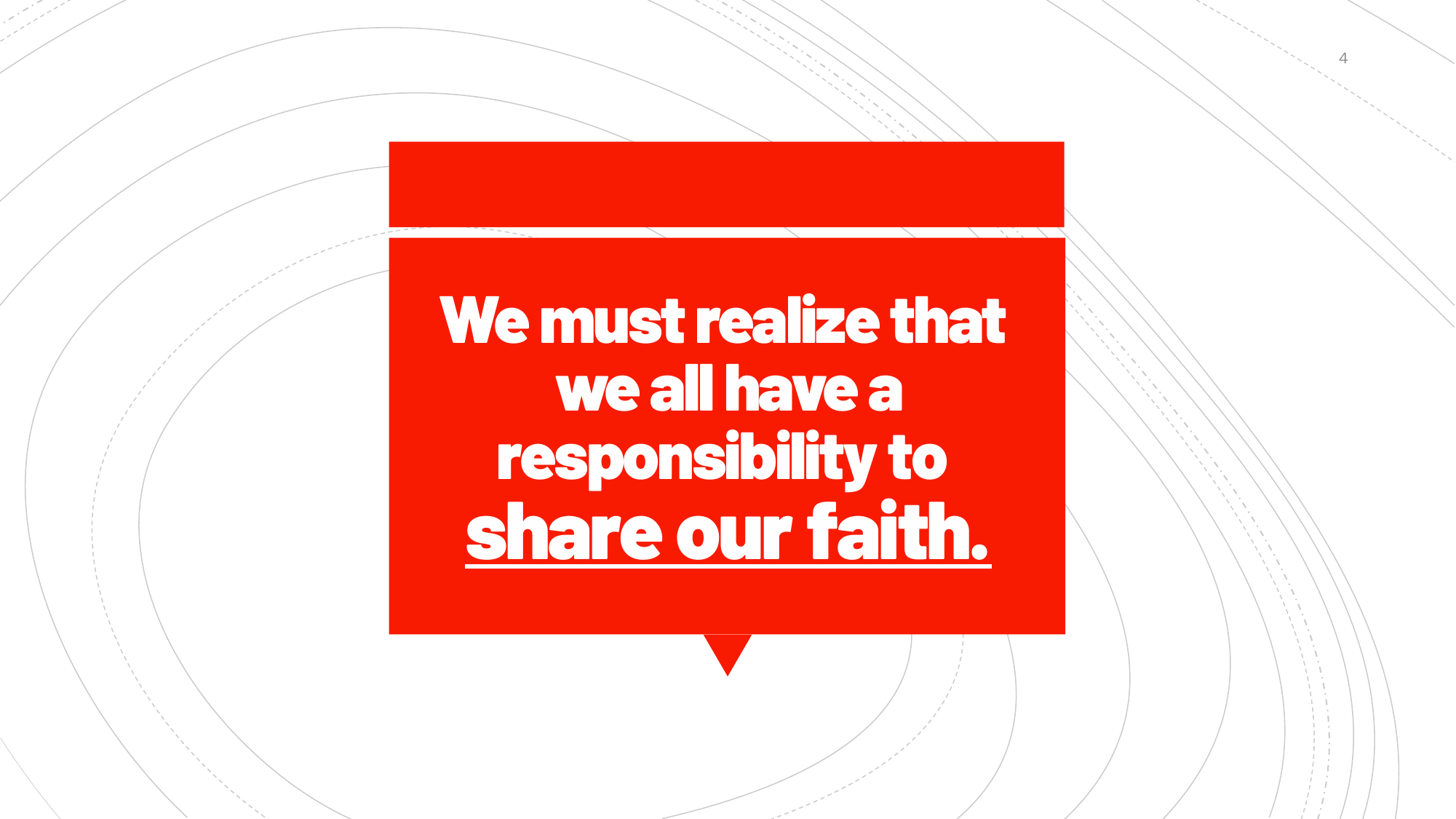

4
# We must realize that we all have a responsibility to share our faith.